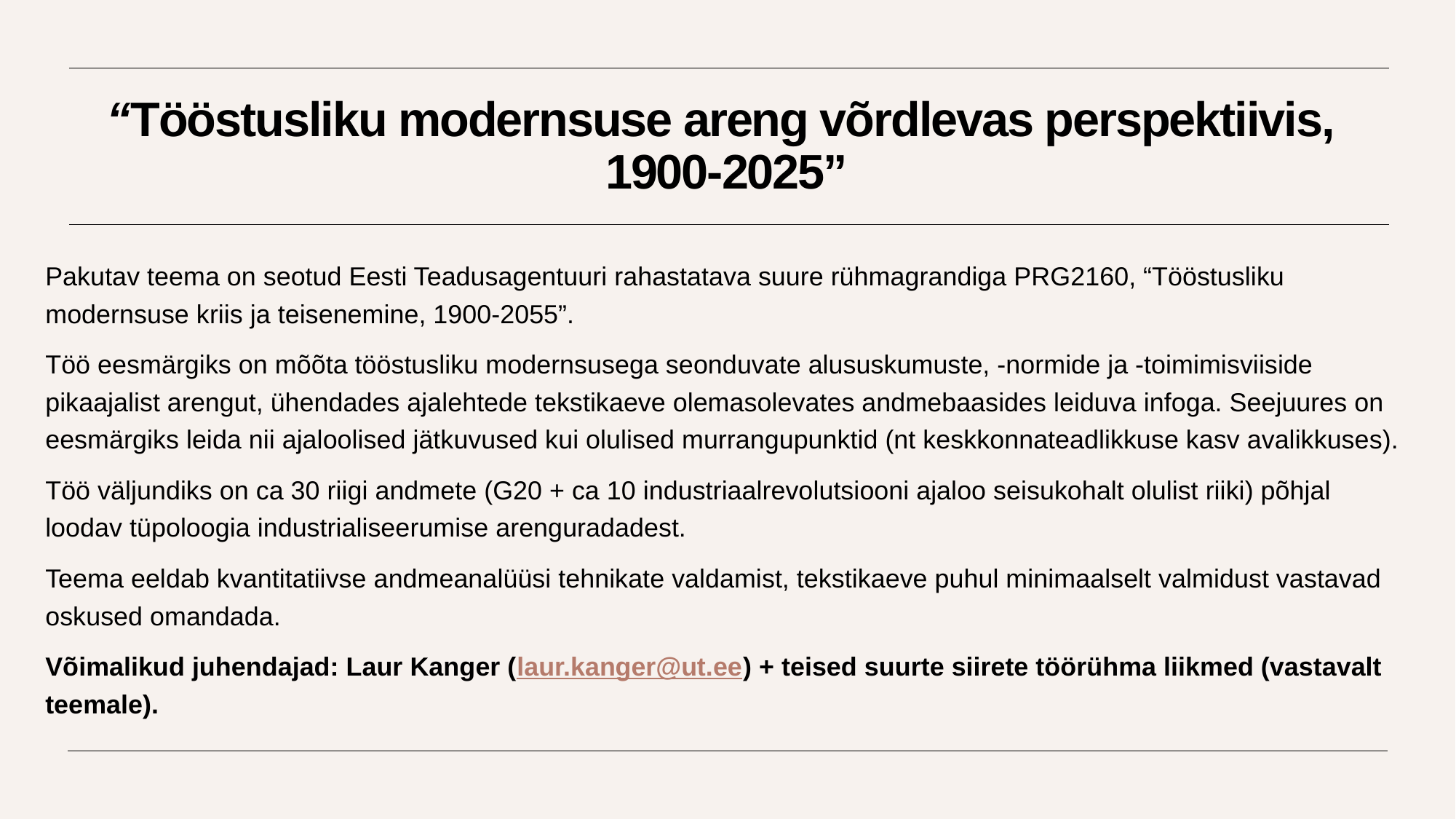

# “Tööstusliku modernsuse areng võrdlevas perspektiivis, 1900-2025”
Pakutav teema on seotud Eesti Teadusagentuuri rahastatava suure rühmagrandiga PRG2160, “Tööstusliku modernsuse kriis ja teisenemine, 1900-2055”.
Töö eesmärgiks on mõõta tööstusliku modernsusega seonduvate alususkumuste, -normide ja -toimimisviiside pikaajalist arengut, ühendades ajalehtede tekstikaeve olemasolevates andmebaasides leiduva infoga. Seejuures on eesmärgiks leida nii ajaloolised jätkuvused kui olulised murrangupunktid (nt keskkonnateadlikkuse kasv avalikkuses).
Töö väljundiks on ca 30 riigi andmete (G20 + ca 10 industriaalrevolutsiooni ajaloo seisukohalt olulist riiki) põhjal loodav tüpoloogia industrialiseerumise arenguradadest.
Teema eeldab kvantitatiivse andmeanalüüsi tehnikate valdamist, tekstikaeve puhul minimaalselt valmidust vastavad oskused omandada.
Võimalikud juhendajad: Laur Kanger (laur.kanger@ut.ee) + teised suurte siirete töörühma liikmed (vastavalt teemale).